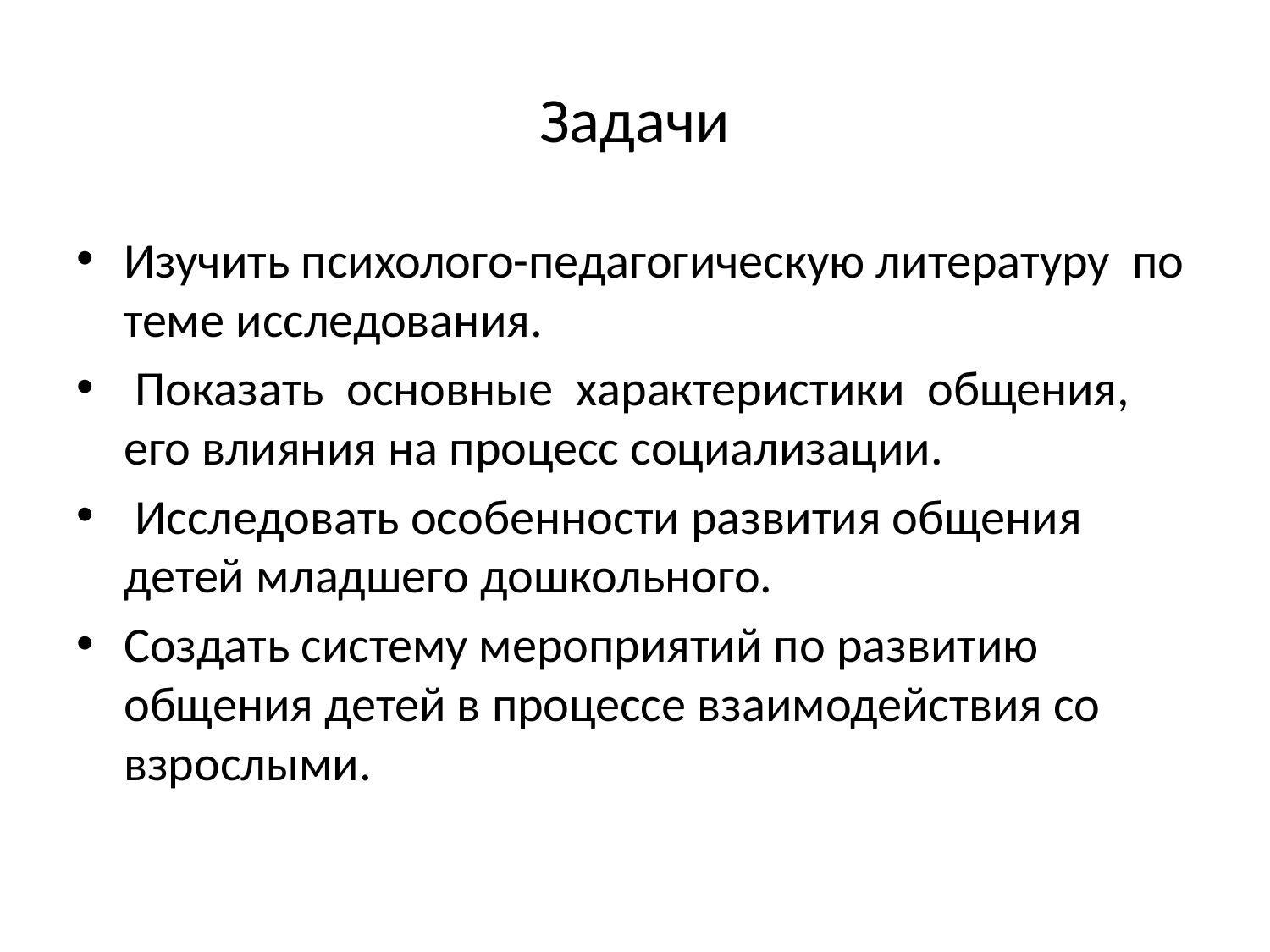

# Задачи
Изучить психолого-педагогическую литературу  по теме исследования.
 Показать  основные  характеристики  общения, его влияния на процесс социализации.
 Исследовать особенности развития общения детей младшего дошкольного.
Создать систему мероприятий по развитию общения детей в процессе взаимодействия со взрослыми.